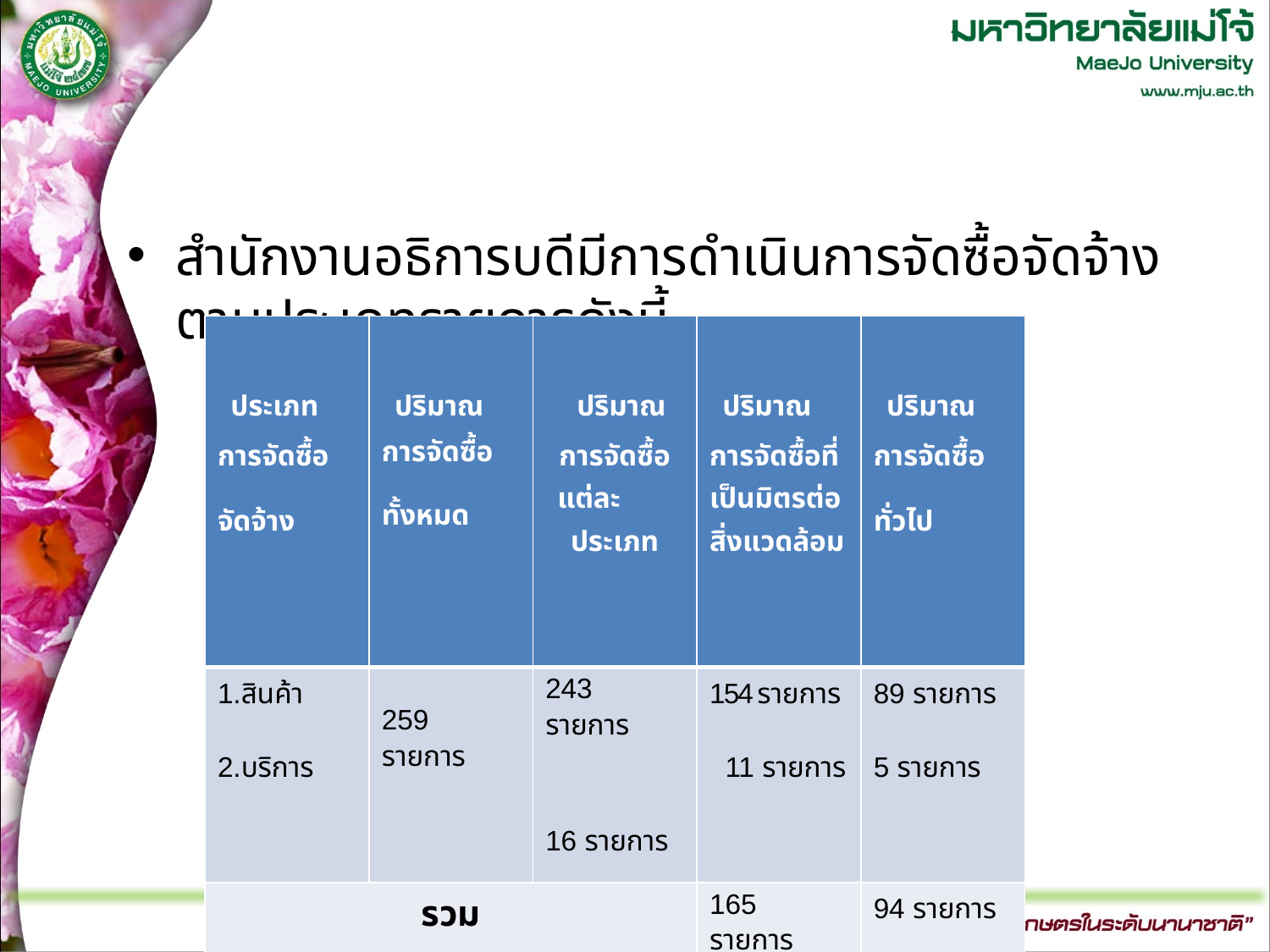

#
สำนักงานอธิการบดีมีการดำเนินการจัดซื้อจัดจ้างตามประเภทรายการดังนี้
| ประเภทการจัดซื้อจัดจ้าง | ปริมาณการจัดซื้อทั้งหมด | ปริมาณการจัดซื้อแต่ละ ประเภท | ปริมาณการจัดซื้อที่เป็นมิตรต่อสิ่งแวดล้อม | ปริมาณการจัดซื้อทั่วไป |
| --- | --- | --- | --- | --- |
| 1.สินค้า 2.บริการ | 259 รายการ | 243 รายการ 16 รายการ | รายการ 11 รายการ | 89 รายการ 5 รายการ |
| รวม |  |  | 165 รายการ | 94 รายการ |